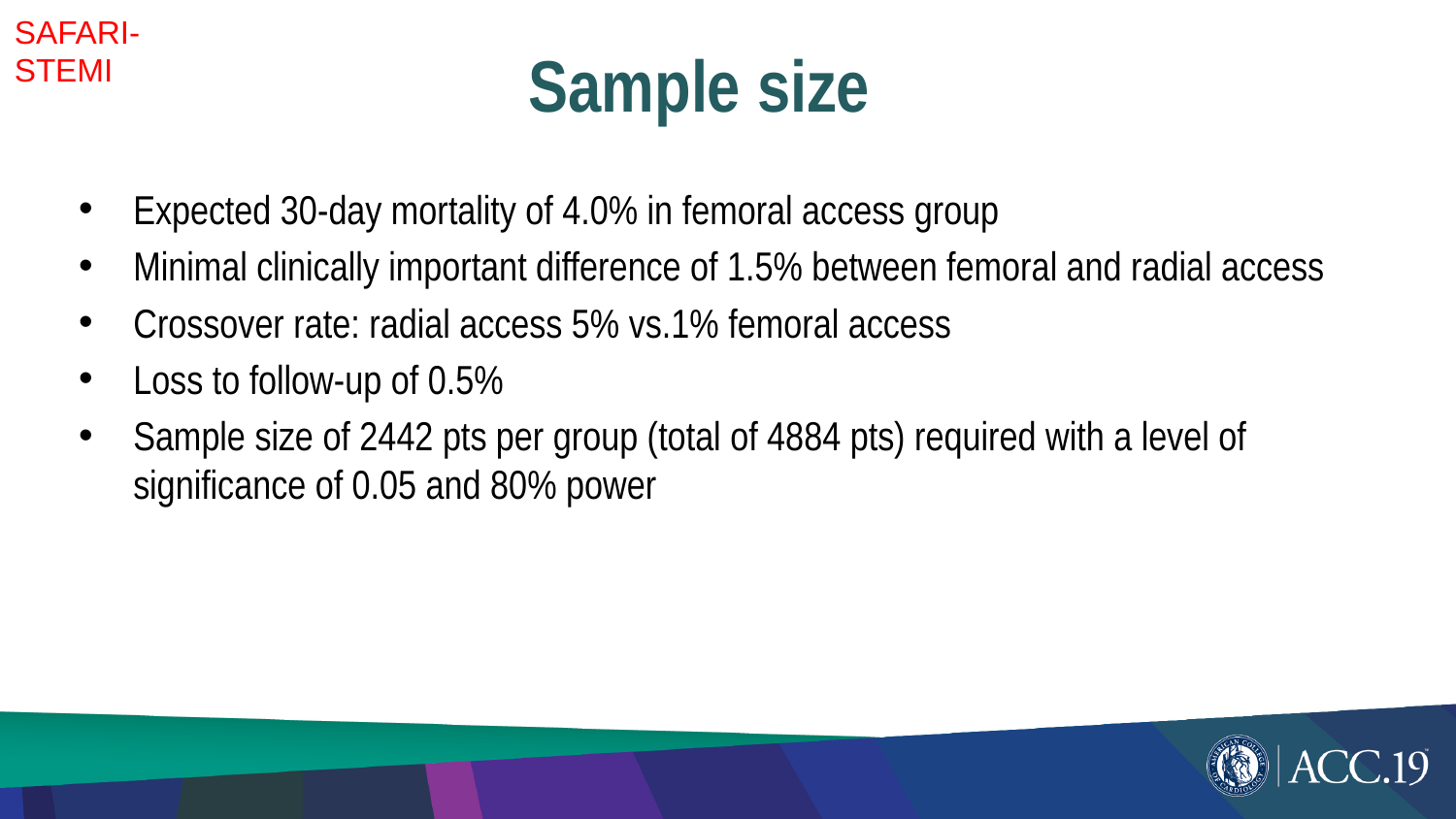

SAFARI-STEMI
# Sample size
Expected 30-day mortality of 4.0% in femoral access group
Minimal clinically important difference of 1.5% between femoral and radial access
Crossover rate: radial access 5% vs.1% femoral access
Loss to follow-up of 0.5%
Sample size of 2442 pts per group (total of 4884 pts) required with a level of significance of 0.05 and 80% power